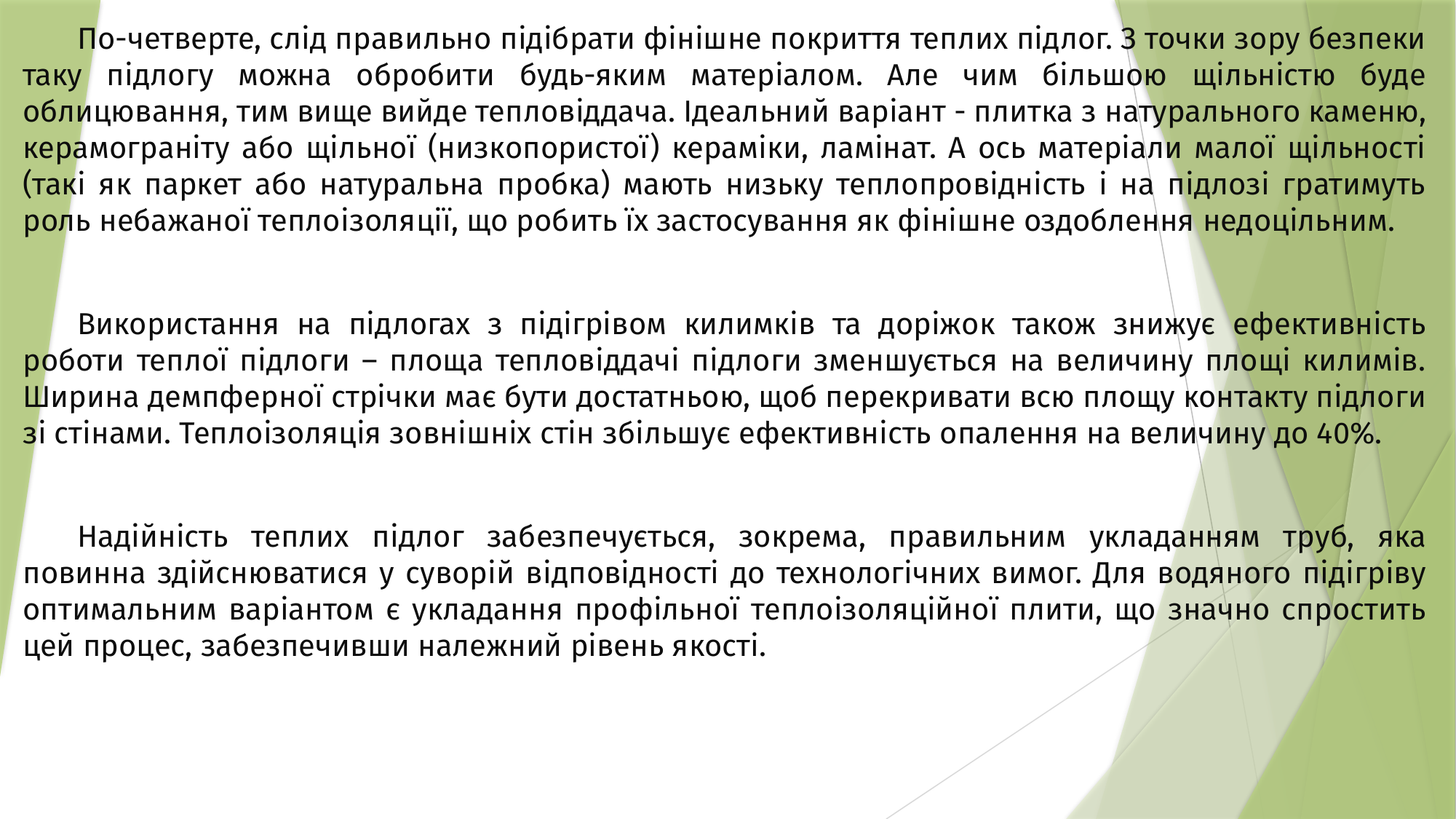

По-четверте, слід правильно підібрати фінішне покриття теплих підлог. З точки зору безпеки таку підлогу можна обробити будь-яким матеріалом. Але чим більшою щільністю буде облицювання, тим вище вийде тепловіддача. Ідеальний варіант - плитка з натурального каменю, керамограніту або щільної (низкопористої) кераміки, ламінат. А ось матеріали малої щільності (такі як паркет або натуральна пробка) мають низьку теплопровідність і на підлозі гратимуть роль небажаної теплоізоляції, що робить їх застосування як фінішне оздоблення недоцільним.

Використання на підлогах з підігрівом килимків та доріжок також знижує ефективність роботи теплої підлоги – площа тепловіддачі підлоги зменшується на величину площі килимів. Ширина демпферної стрічки має бути достатньою, щоб перекривати всю площу контакту підлоги зі стінами. Теплоізоляція зовнішніх стін збільшує ефективність опалення на величину до 40%.

Надійність теплих підлог забезпечується, зокрема, правильним укладанням труб, яка повинна здійснюватися у суворій відповідності до технологічних вимог. Для водяного підігріву оптимальним варіантом є укладання профільної теплоізоляційної плити, що значно спростить цей процес, забезпечивши належний рівень якості.